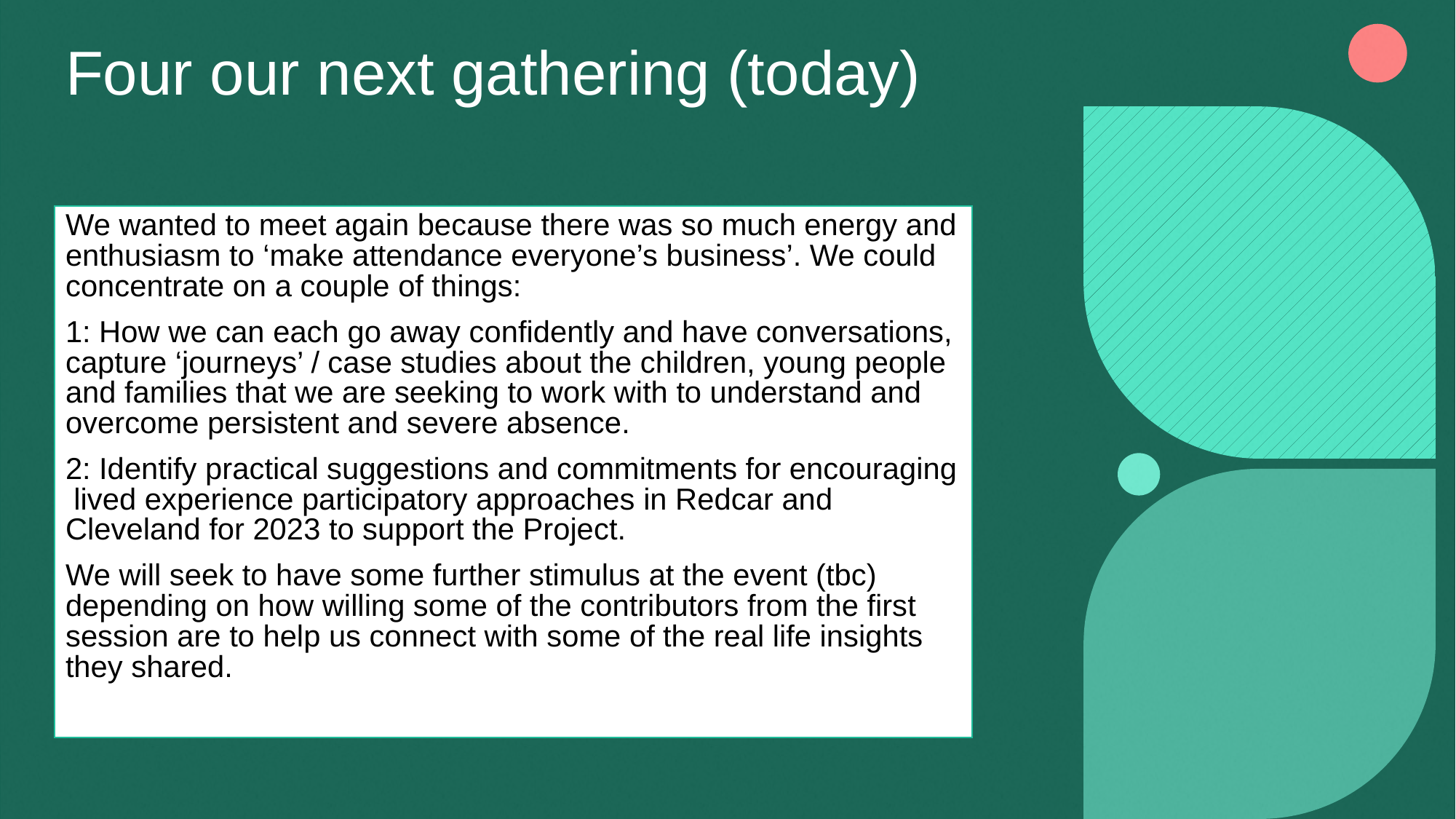

# Four our next gathering (today)

We wanted to meet again because there was so much energy and enthusiasm to ‘make attendance everyone’s business’. We could concentrate on a couple of things:
1: How we can each go away confidently and have conversations, capture ‘journeys’ / case studies about the children, young people and families that we are seeking to work with to understand and overcome persistent and severe absence.
2: Identify practical suggestions and commitments for encouraging  lived experience participatory approaches in Redcar and Cleveland for 2023 to support the Project.
We will seek to have some further stimulus at the event (tbc) depending on how willing some of the contributors from the first session are to help us connect with some of the real life insights they shared.